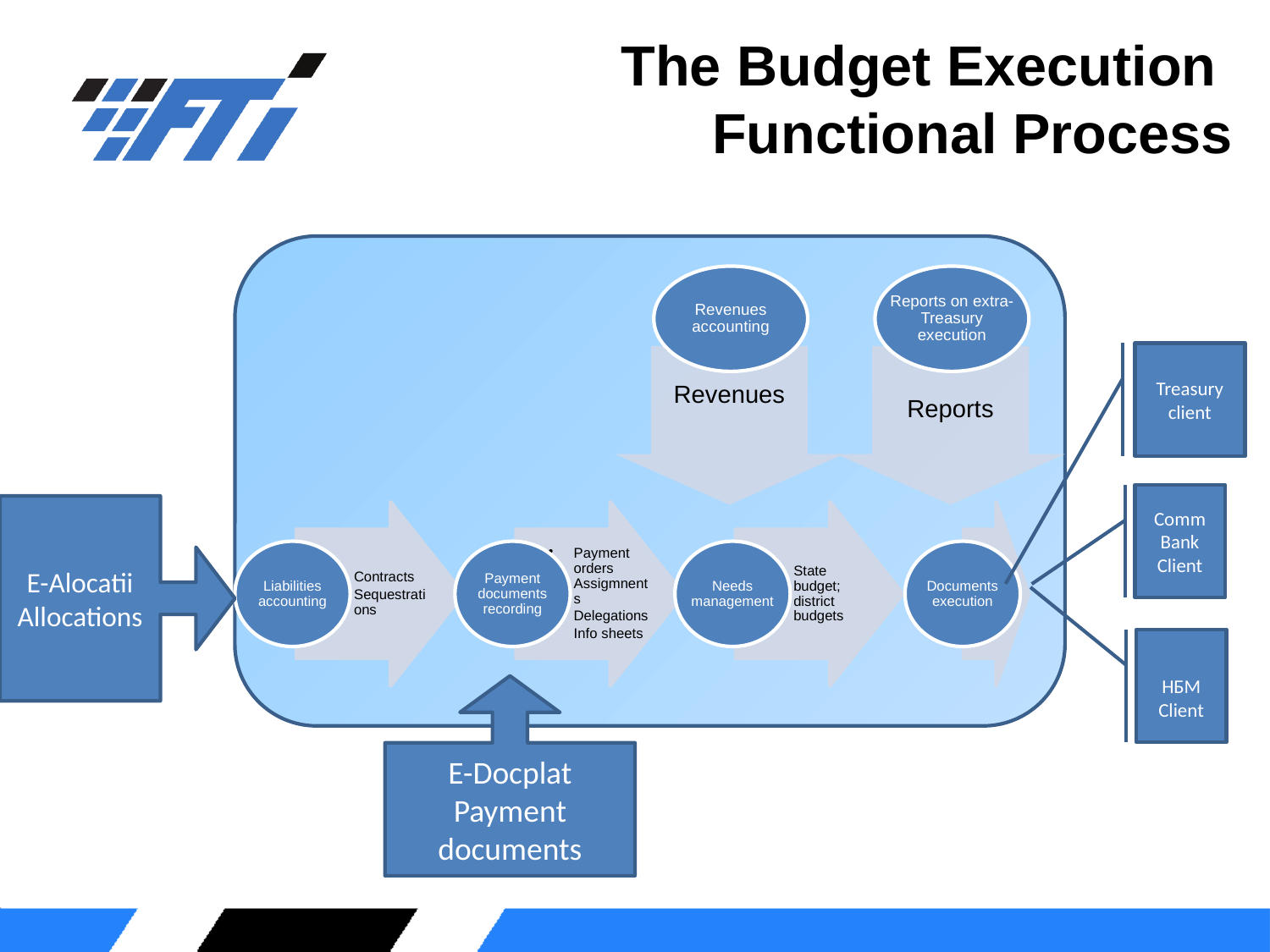

# The Budget Execution Functional Process

Reports on extra-Treasury execution
Reports
Contracts
Sequestrations
Payment orders Assigmnents
Delegations
Info sheets
State budget; district budgets

Liabilities accounting
Payment documents recording
Needs management
Documents execution
Revenues accounting
Treasury client
Revenues

Comm Bank Client
E-Alocatii
Allocations

НБМ Client
E-Docplat
Payment documents